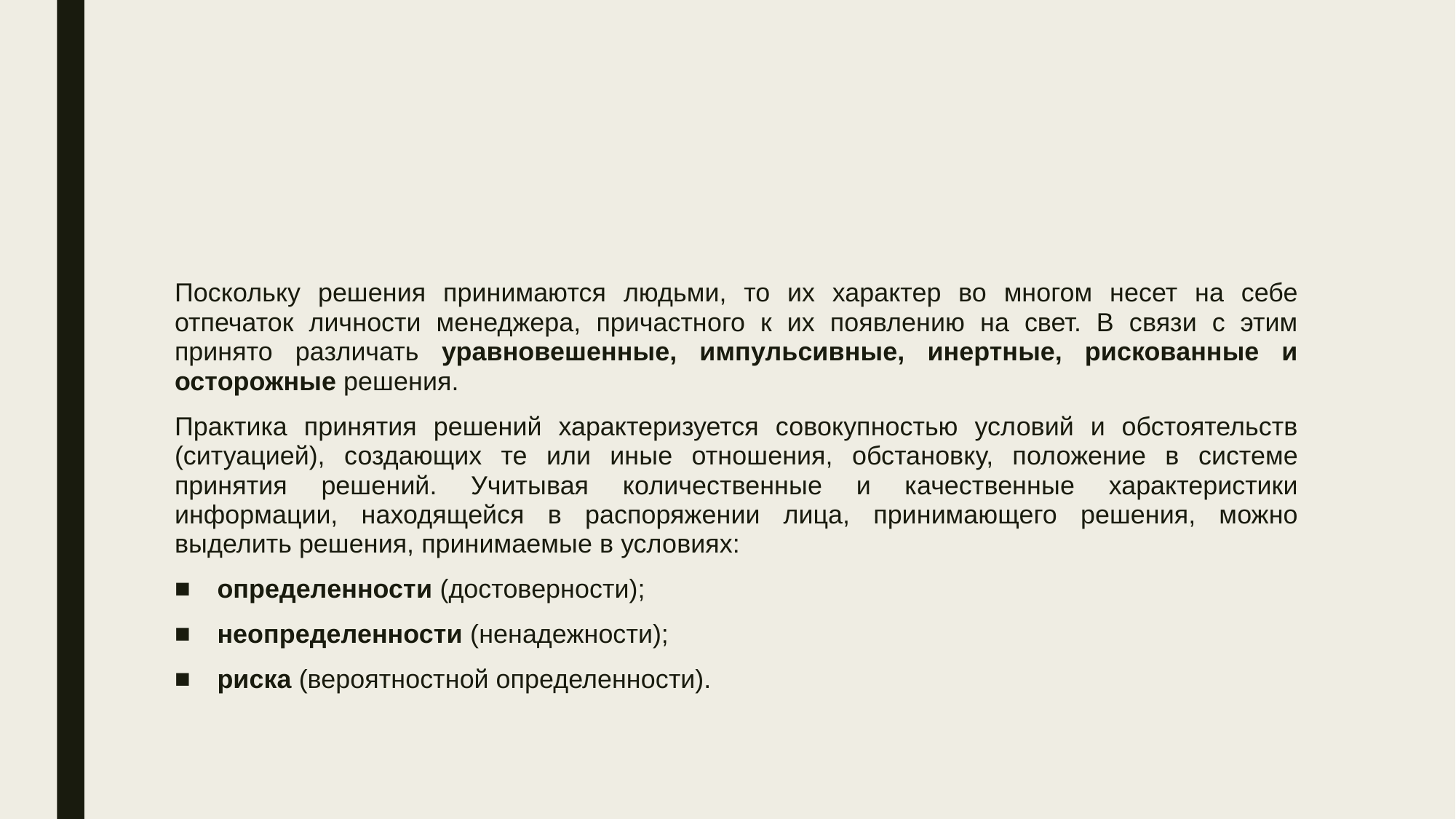

#
Поскольку решения принимаются людьми, то их характер во многом несет на себе отпечаток личности менеджера, причастного к их появлению на свет. В связи с этим принято различать уравновешенные, импульсивные, инертные, рискованные и осторожные решения.
Практика принятия решений характеризуется совокупностью условий и обстоятельств (ситуацией), создающих те или иные отношения, обстановку, положение в системе принятия решений. Учитывая количественные и качественные характеристики информации, находящейся в распоряжении лица, принимающего решения, можно выделить решения, принимаемые в условиях:
определенности (достоверности);
неопределенности (ненадежности);
риска (вероятностной определенности).